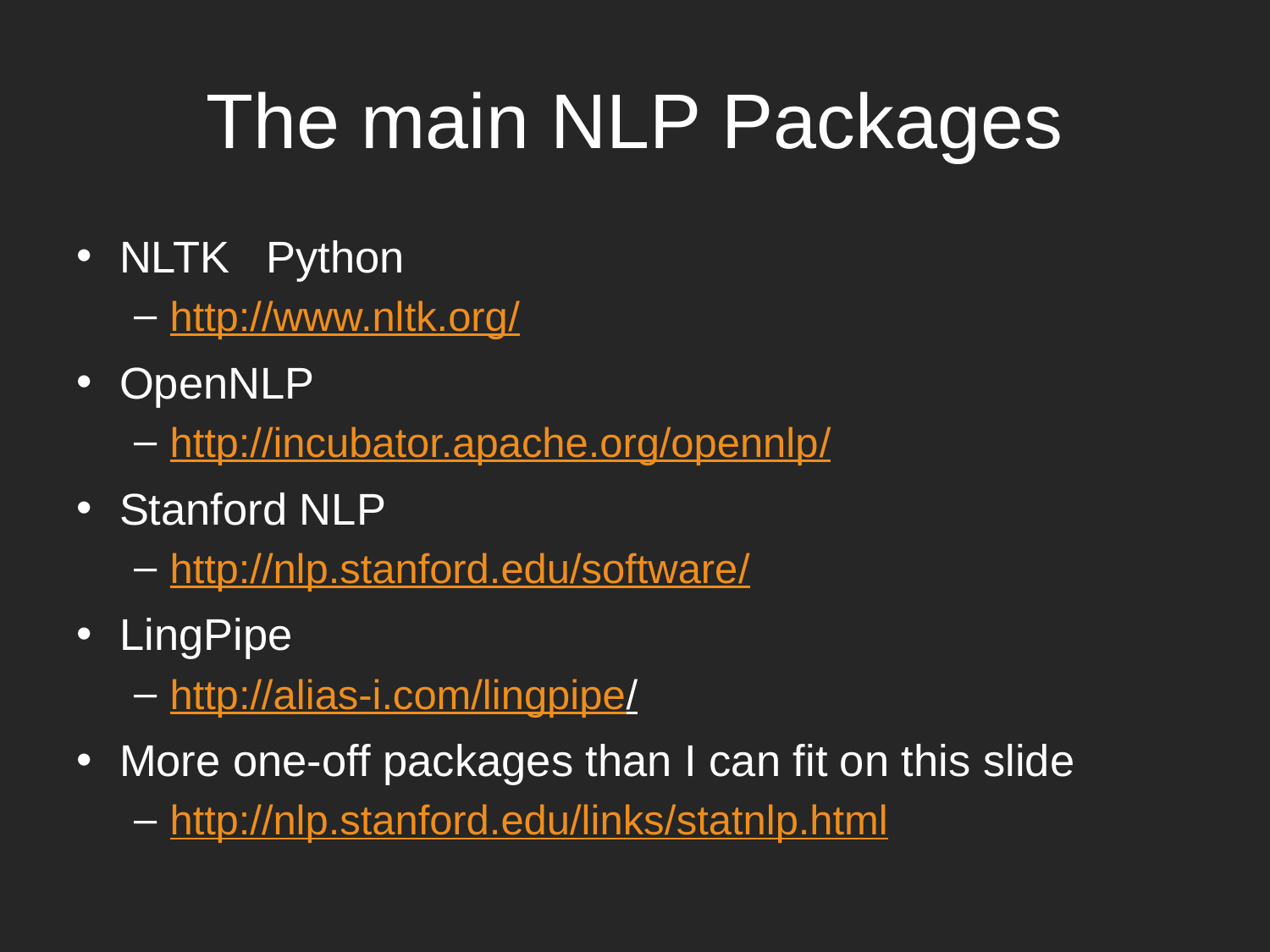

# The main NLP Packages
NLTK   Python
http://www.nltk.org/
OpenNLP
http://incubator.apache.org/opennlp/
Stanford NLP
http://nlp.stanford.edu/software/
LingPipe
http://alias-i.com/lingpipe/
More one-off packages than I can fit on this slide
http://nlp.stanford.edu/links/statnlp.html